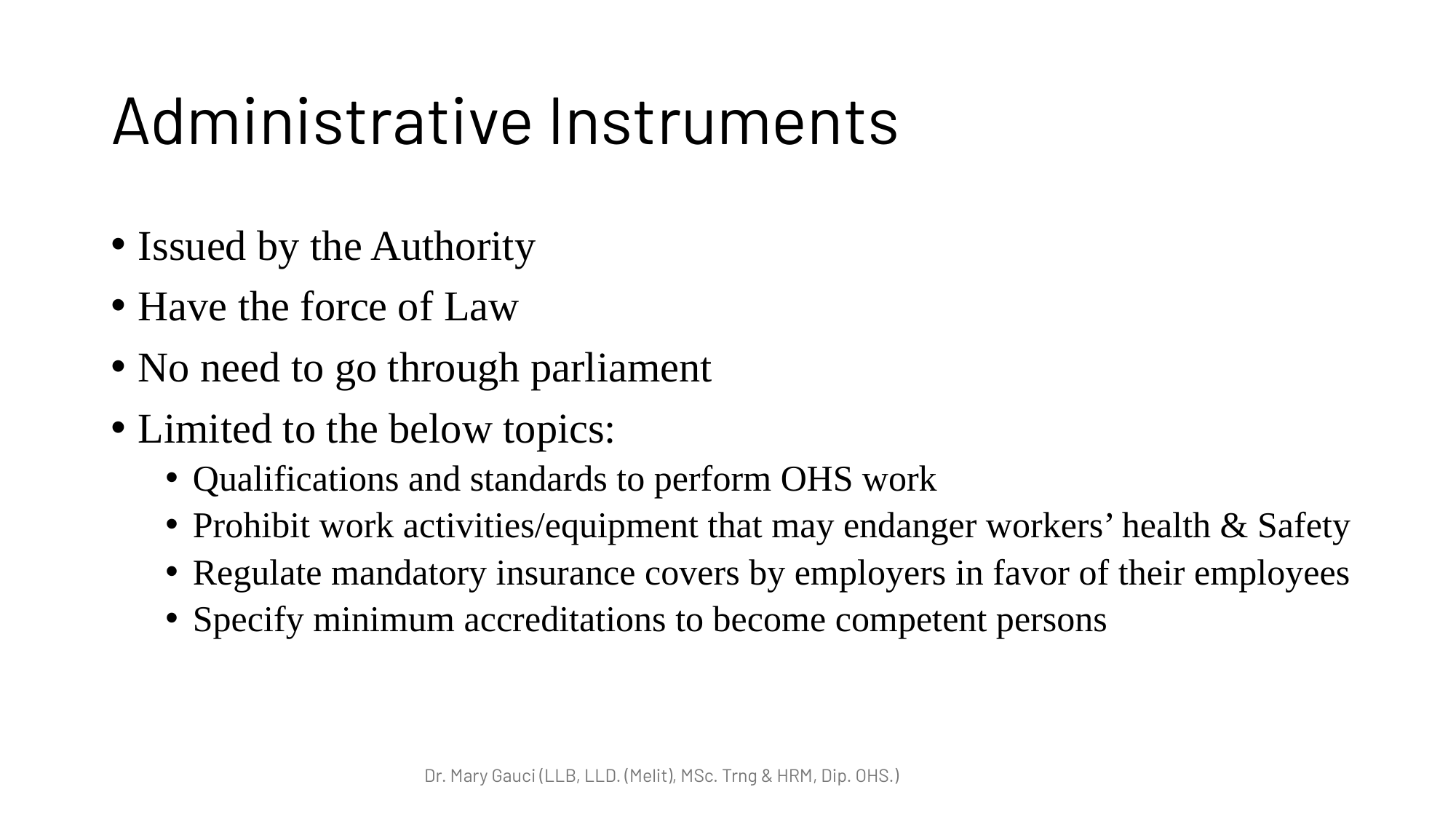

# Administrative Instruments
Issued by the Authority
Have the force of Law
No need to go through parliament
Limited to the below topics:
Qualifications and standards to perform OHS work
Prohibit work activities/equipment that may endanger workers’ health & Safety
Regulate mandatory insurance covers by employers in favor of their employees
Specify minimum accreditations to become competent persons
Dr. Mary Gauci (LLB, LLD. (Melit), MSc. Trng & HRM, Dip. OHS.)